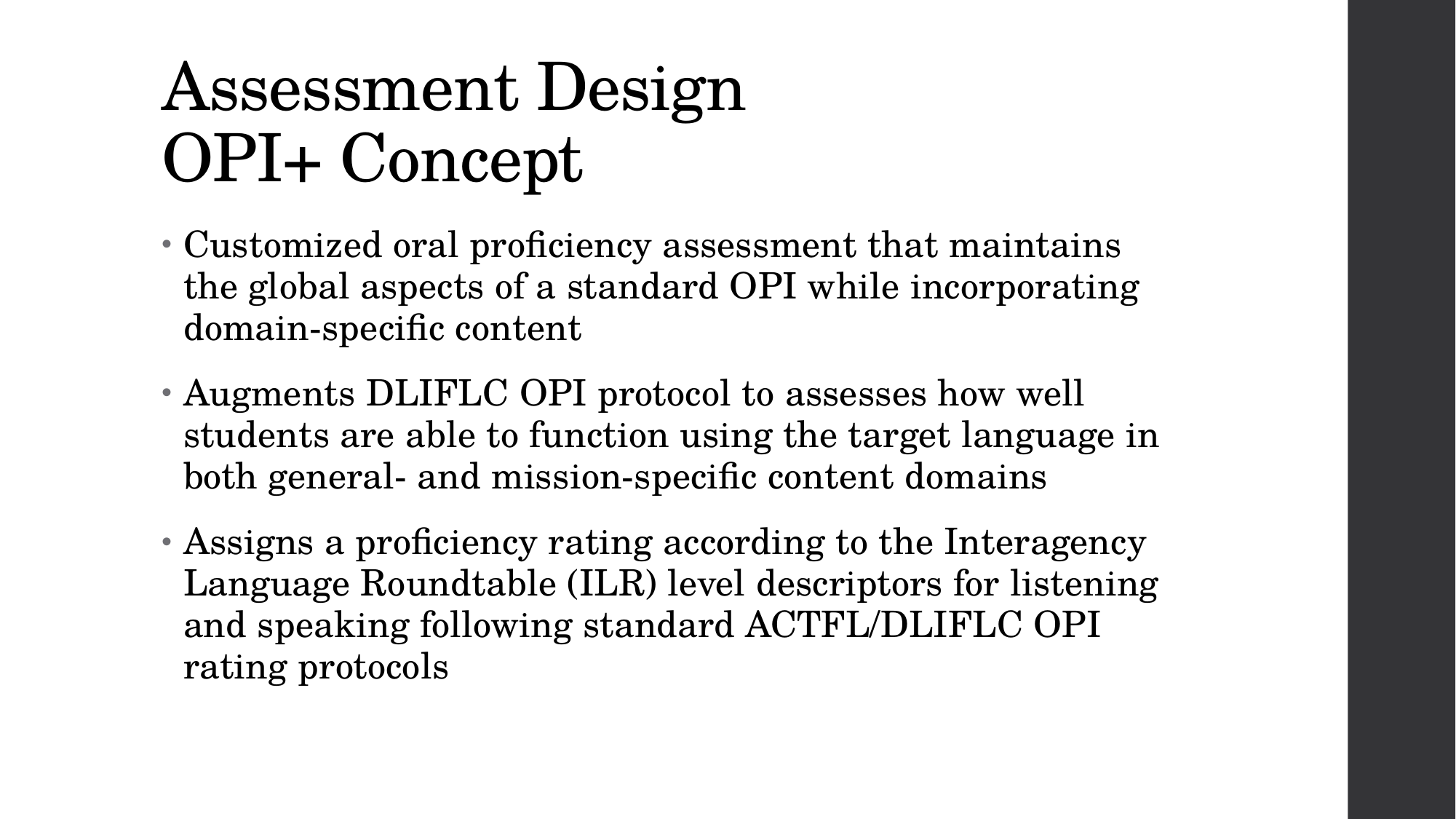

# Assessment Design OPI+ Concept
Customized oral proficiency assessment that maintains the global aspects of a standard OPI while incorporating domain-specific content
Augments DLIFLC OPI protocol to assesses how well students are able to function using the target language in both general- and mission-specific content domains
Assigns a proficiency rating according to the Interagency Language Roundtable (ILR) level descriptors for listening and speaking following standard ACTFL/DLIFLC OPI rating protocols